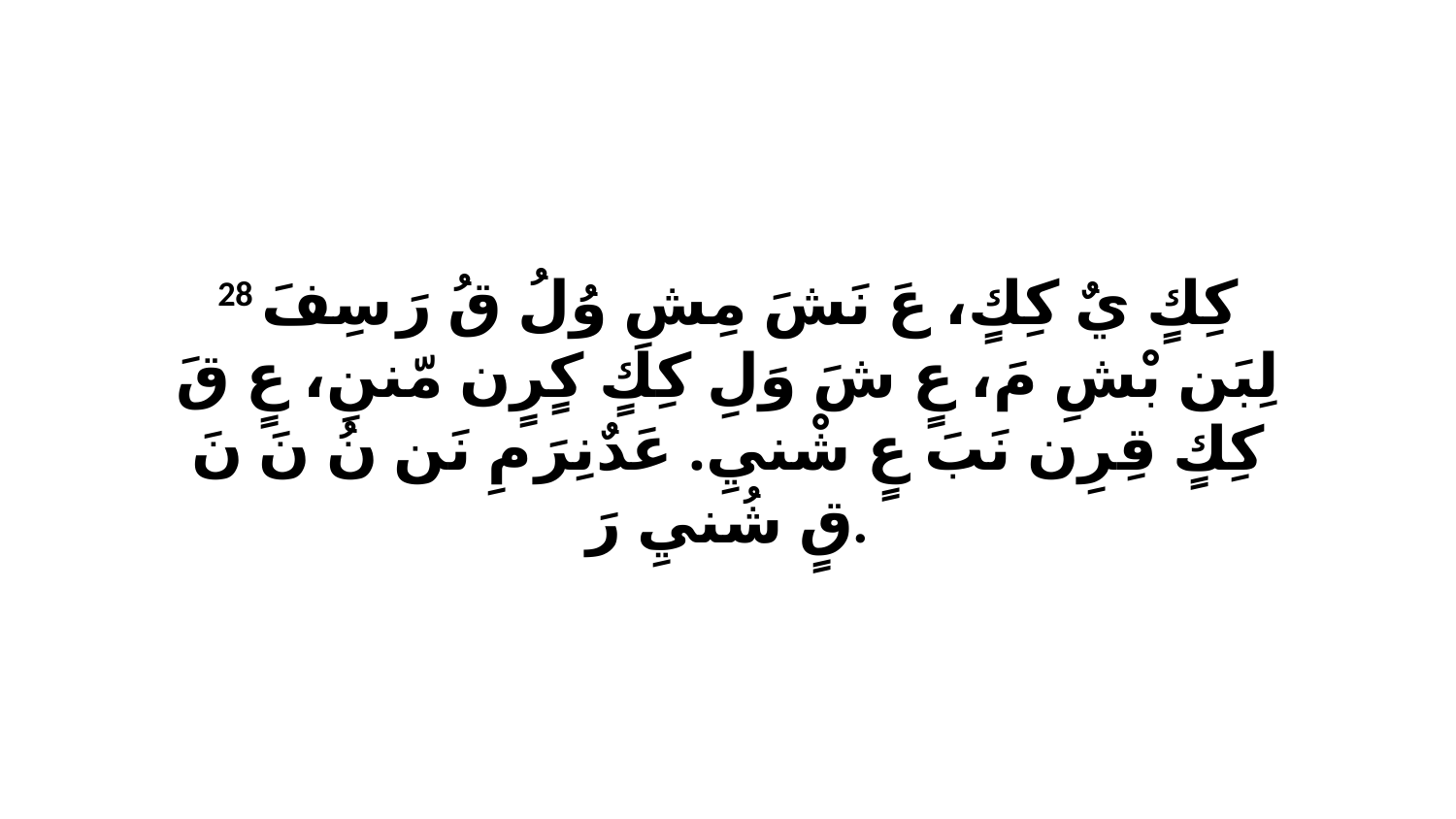

28 كِكٍ يٌ كِكٍ، عَ نَشَ مِشِ وُلُ قُ رَ سِفَ لِبَن بْشِ مَ، عٍ شَ وَلِ كِكٍ كٍرٍن مّننِ، عٍ قَ كِكٍ قِرِن نَبَ عٍ شْنيِ. عَدٌنِرَ مِ نَن نُ نَ نَ قٍ شُنيِ رَ.